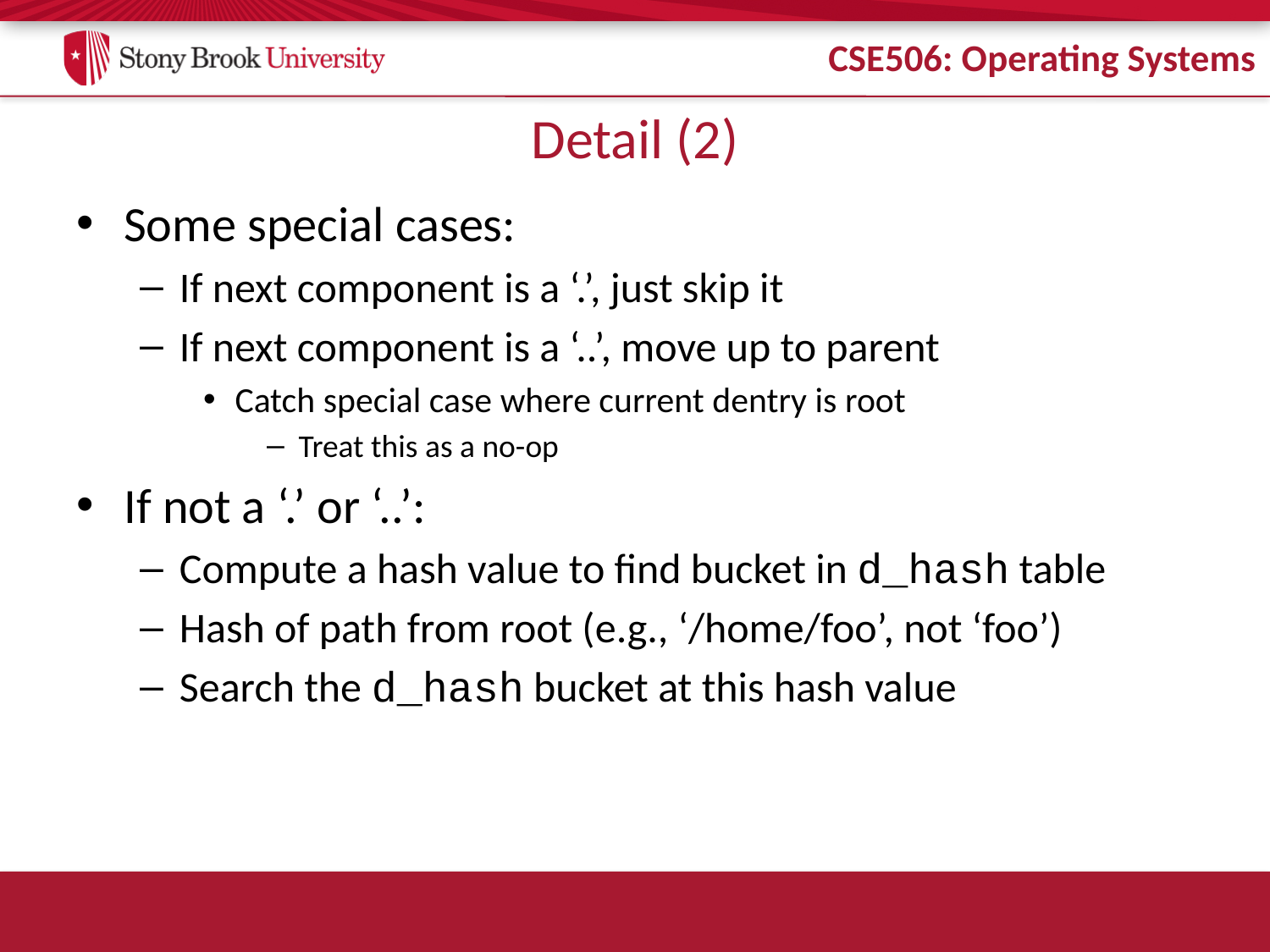

# Detail (2)
Some special cases:
If next component is a ‘.’, just skip it
If next component is a ‘..’, move up to parent
Catch special case where current dentry is root
Treat this as a no-op
If not a ‘.’ or ‘..’:
Compute a hash value to find bucket in d_hash table
Hash of path from root (e.g., ‘/home/foo’, not ‘foo’)
Search the d_hash bucket at this hash value